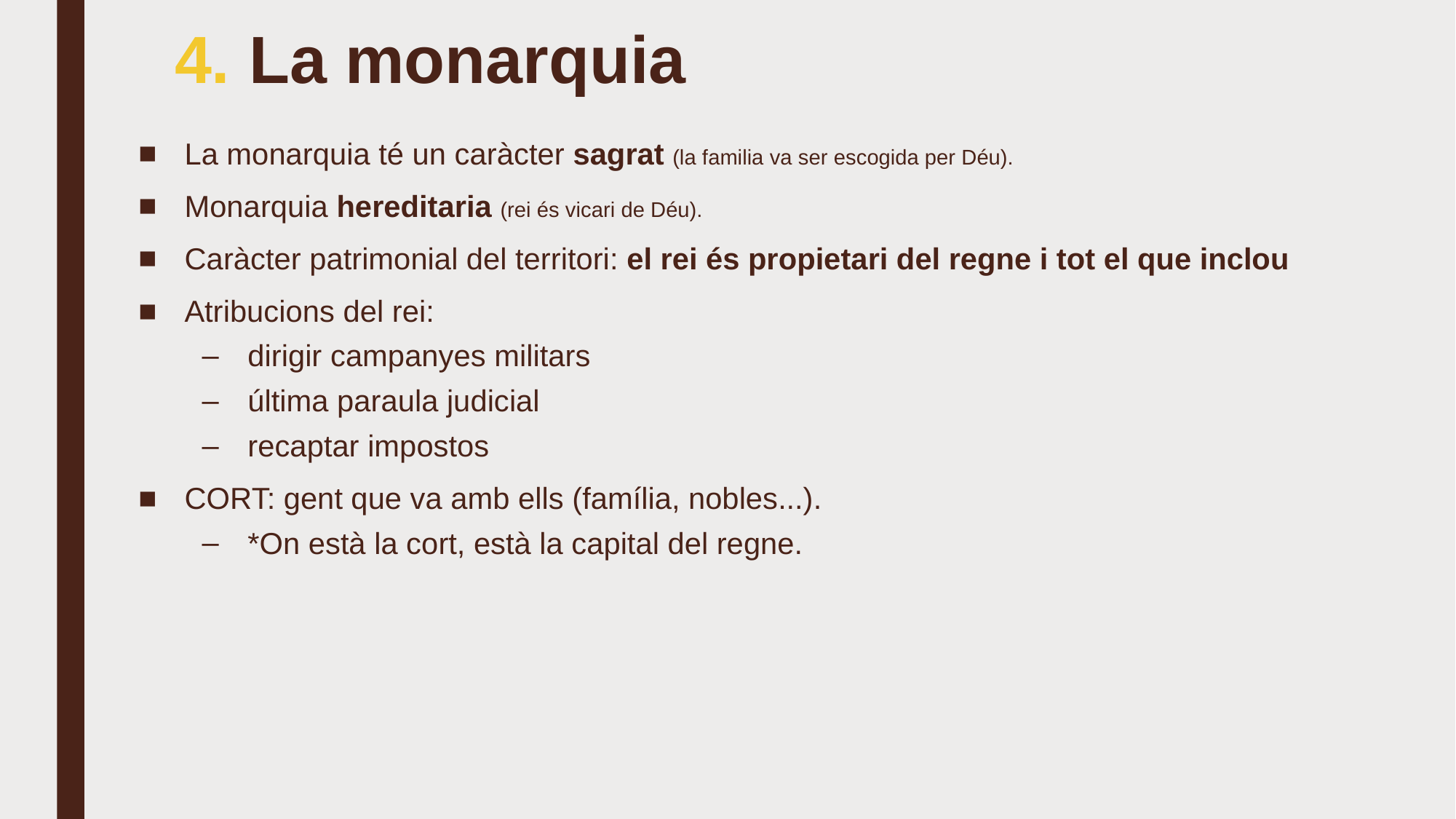

# 4. La monarquia
La monarquia té un caràcter sagrat (la familia va ser escogida per Déu).
Monarquia hereditaria (rei és vicari de Déu).
Caràcter patrimonial del territori: el rei és propietari del regne i tot el que inclou
Atribucions del rei:
dirigir campanyes militars
última paraula judicial
recaptar impostos
CORT: gent que va amb ells (família, nobles...).
*On està la cort, està la capital del regne.